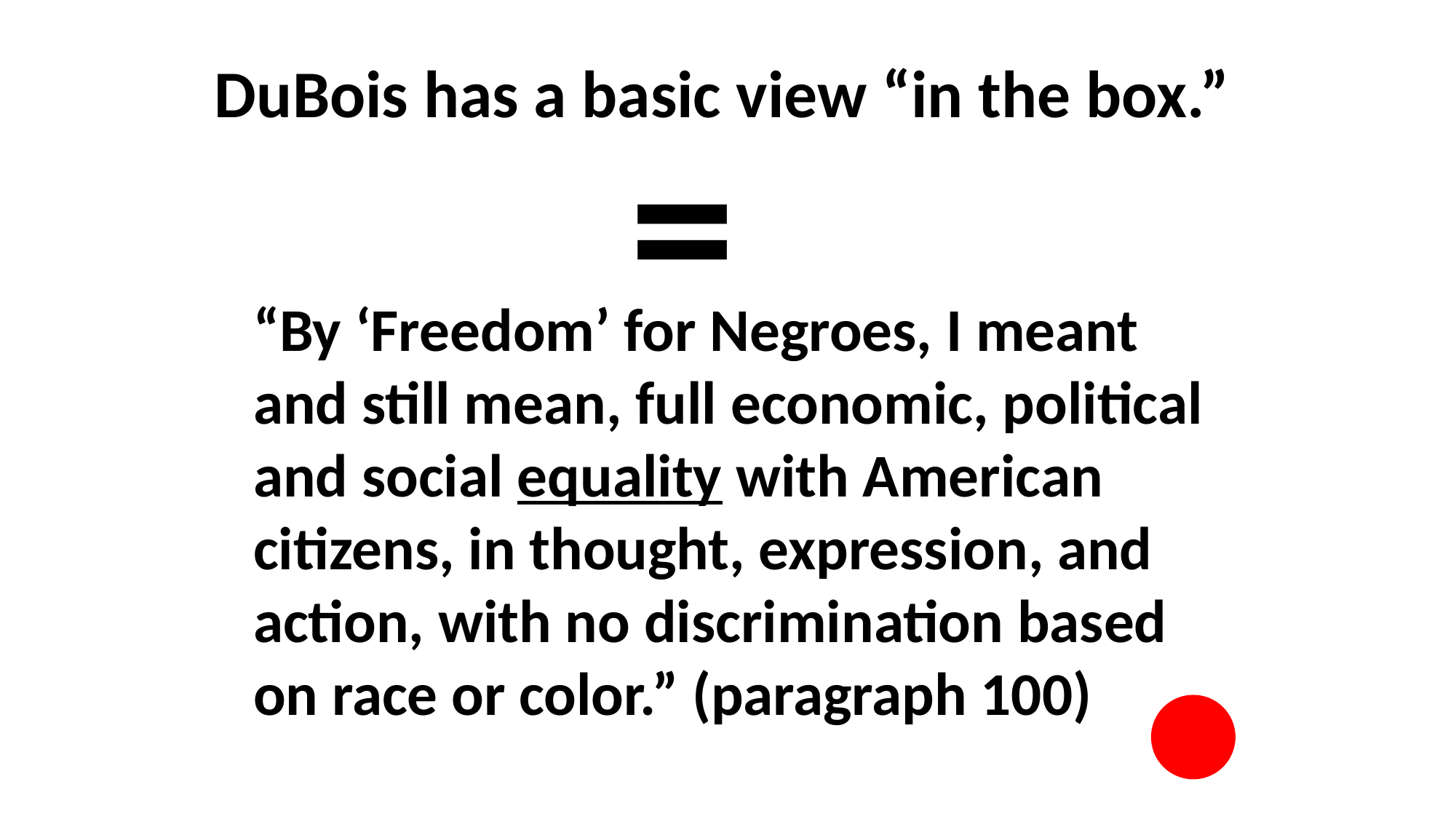

DuBois has a basic view “in the box.”
=
“By ‘Freedom’ for Negroes, I meant
and still mean, full economic, political
and social equality with American
citizens, in thought, expression, and
action, with no discrimination based
on race or color.” (paragraph 100)